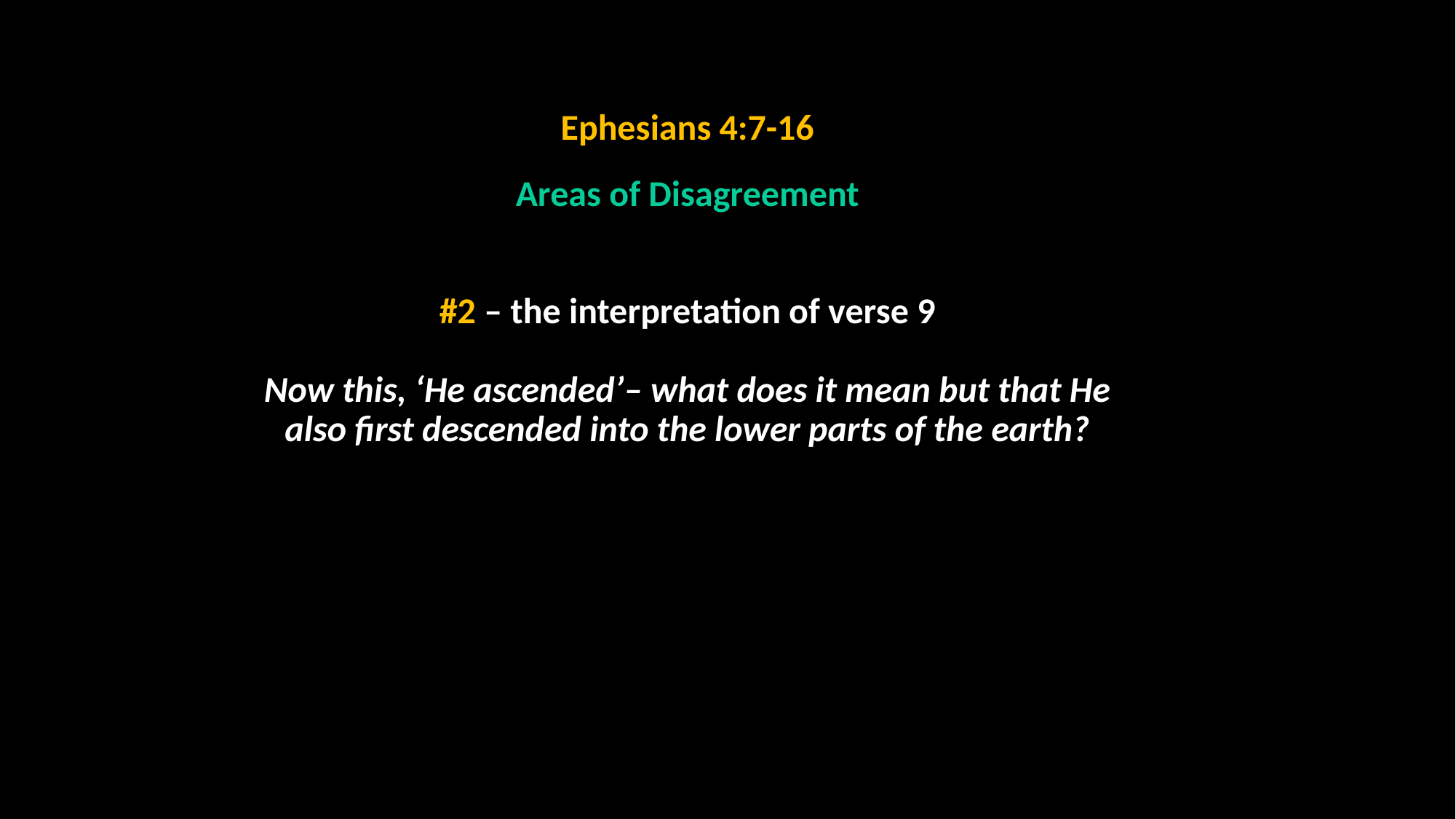

# Ephesians 4:7-16 Areas of Disagreement #2 – the interpretation of verse 9 Now this, ‘He ascended’– what does it mean but that He also first descended into the lower parts of the earth?